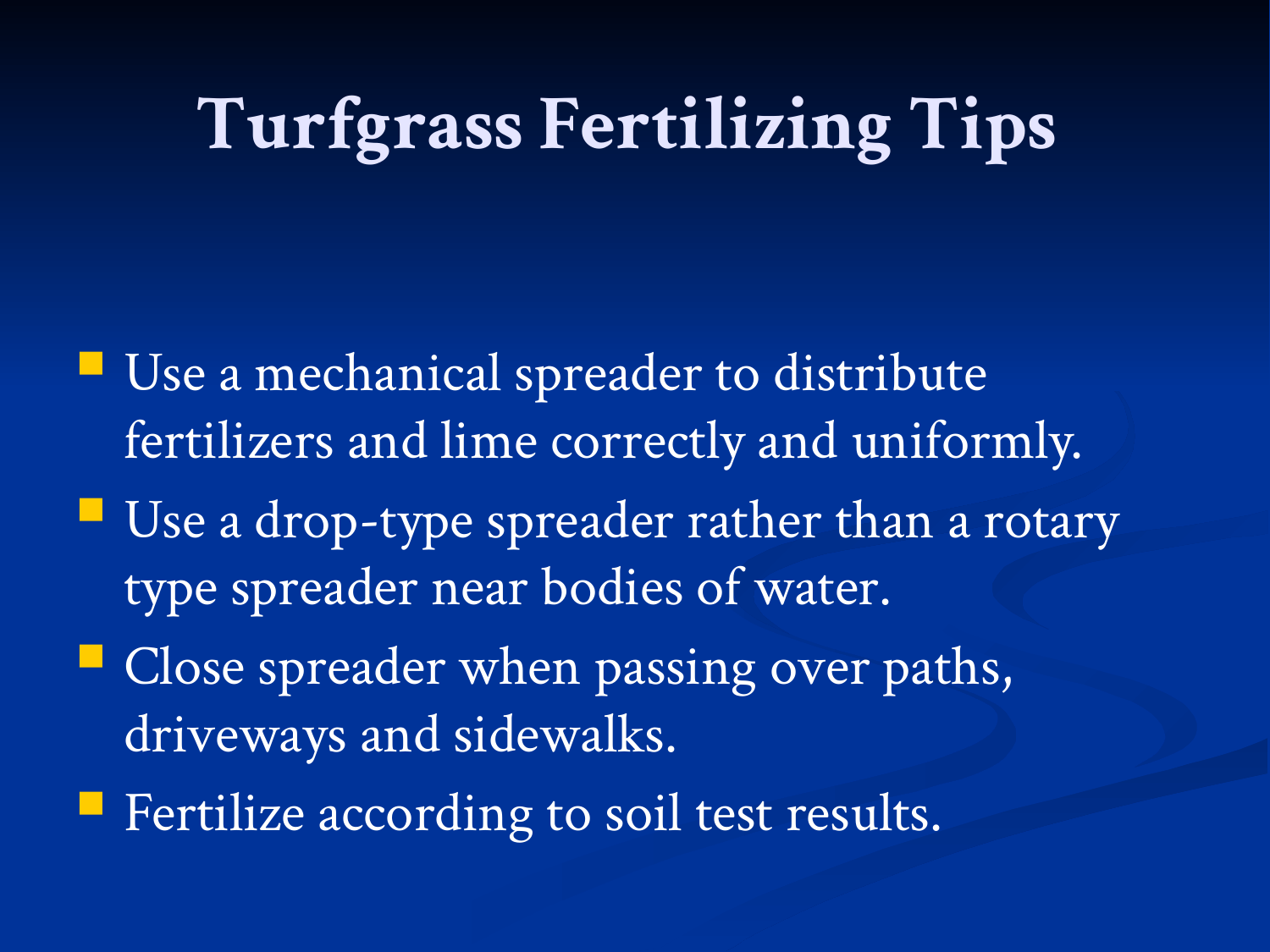

# Turfgrass Fertilizing Tips
Use a mechanical spreader to distribute fertilizers and lime correctly and uniformly.
Use a drop-type spreader rather than a rotary type spreader near bodies of water.
Close spreader when passing over paths,  driveways and sidewalks.
Fertilize according to soil test results.